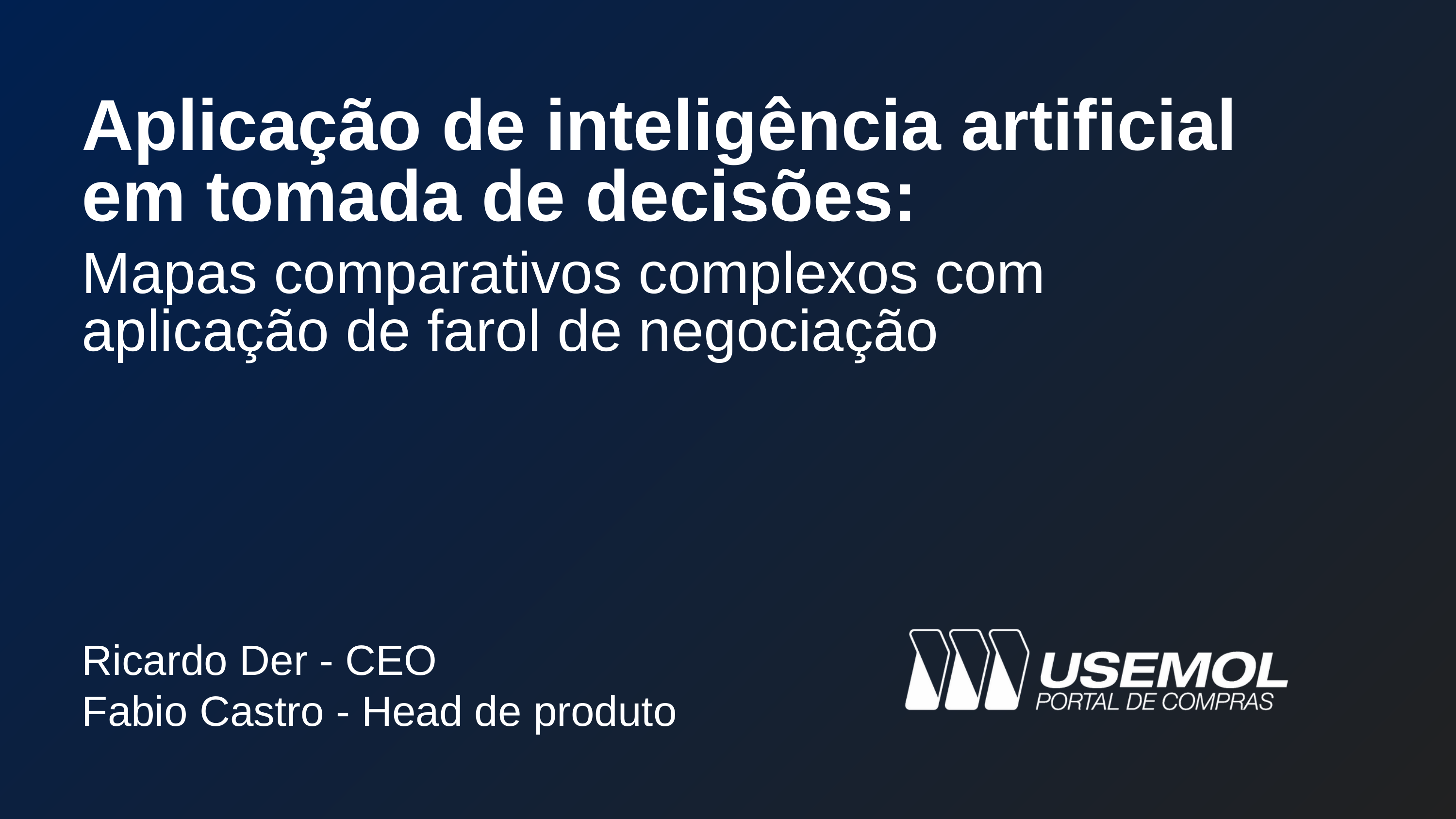

Aplicação de inteligência artificial em tomada de decisões:
Mapas comparativos complexos com aplicação de farol de negociação

Ricardo Der - CEO
Fabio Castro - Head de produto